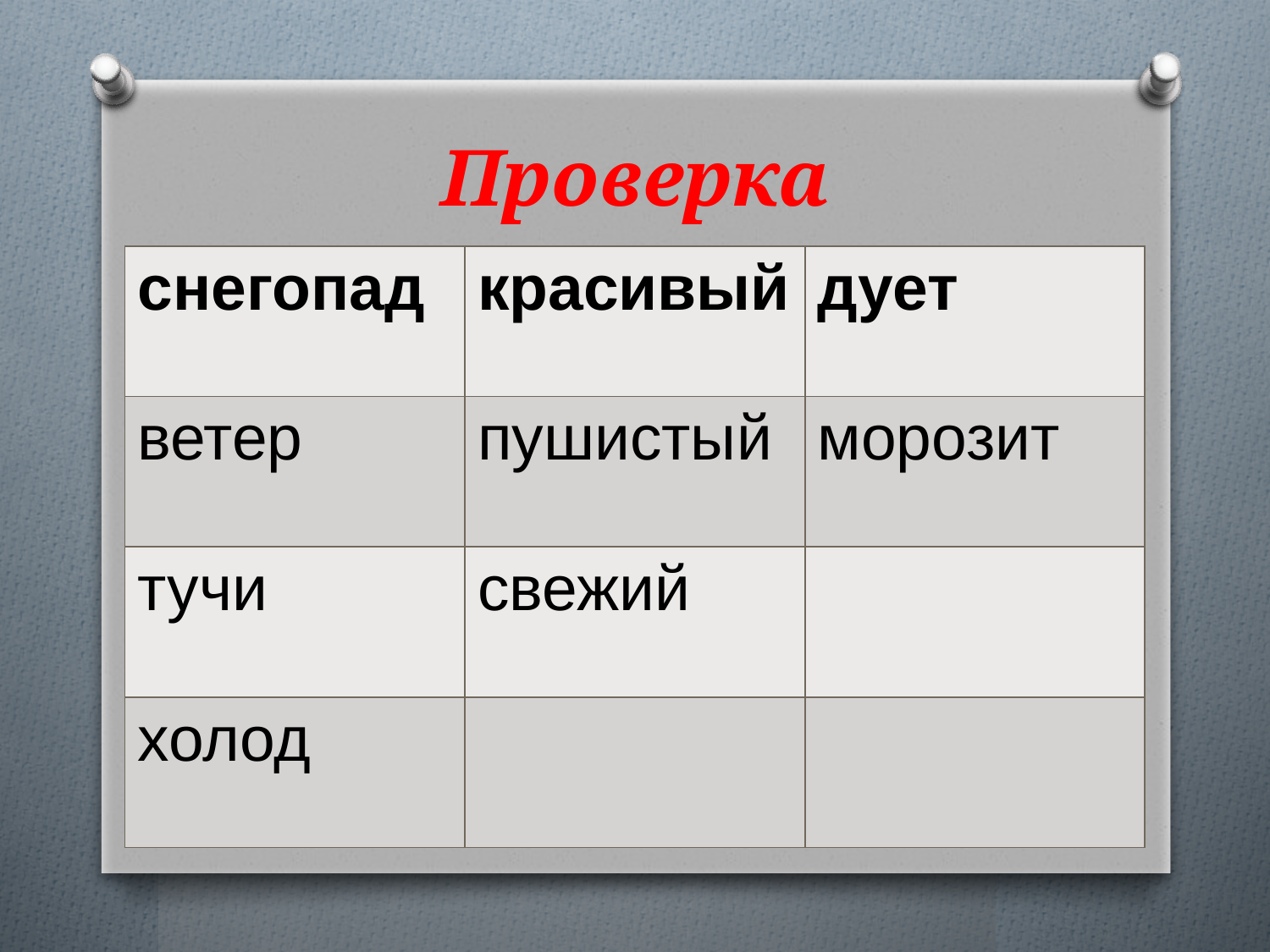

# Проверка
| снегопад | красивый | дует |
| --- | --- | --- |
| ветер | пушистый | морозит |
| тучи | свежий |  |
| холод |  |  |